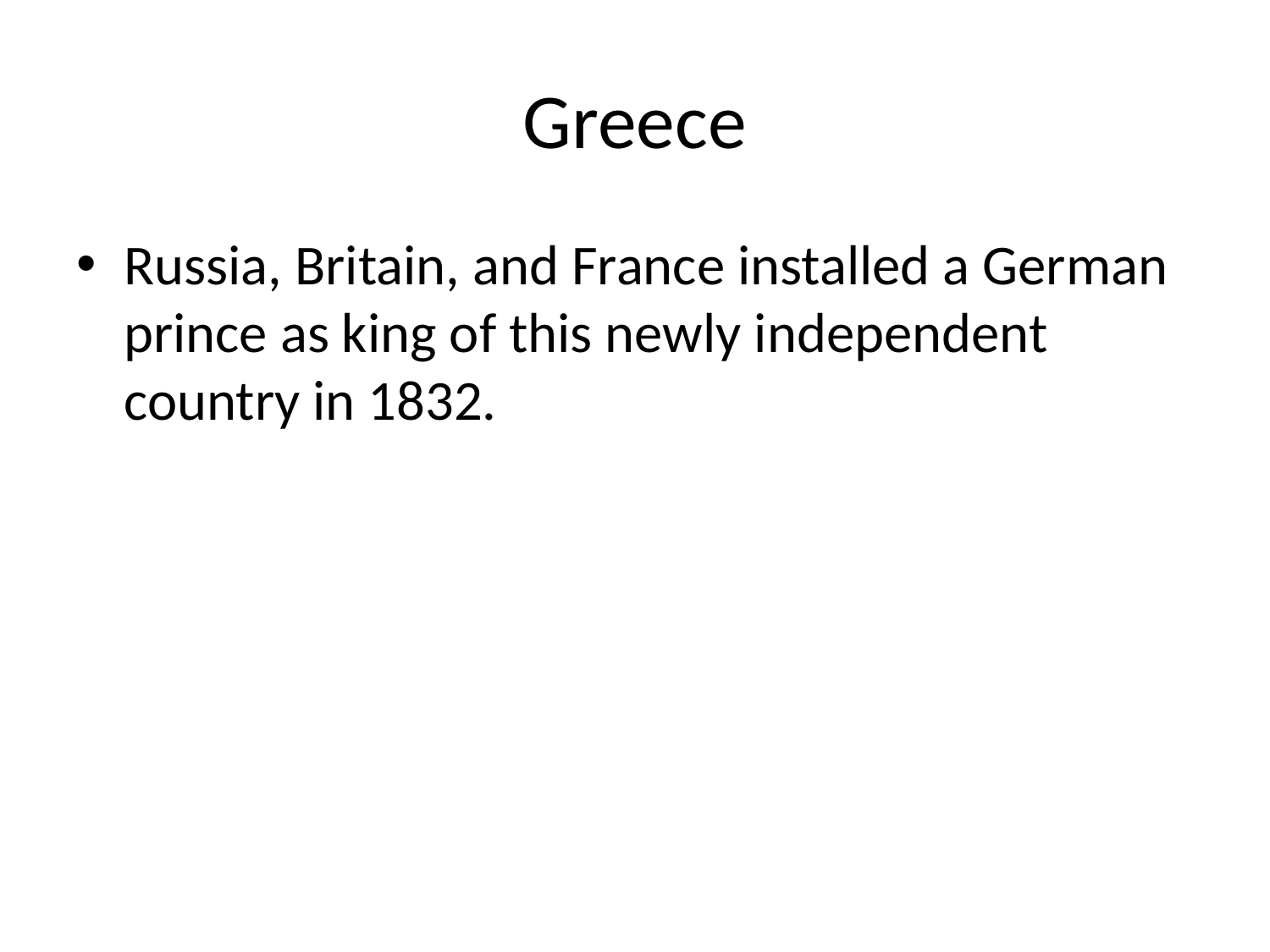

# Greece
Russia, Britain, and France installed a German prince as king of this newly independent country in 1832.